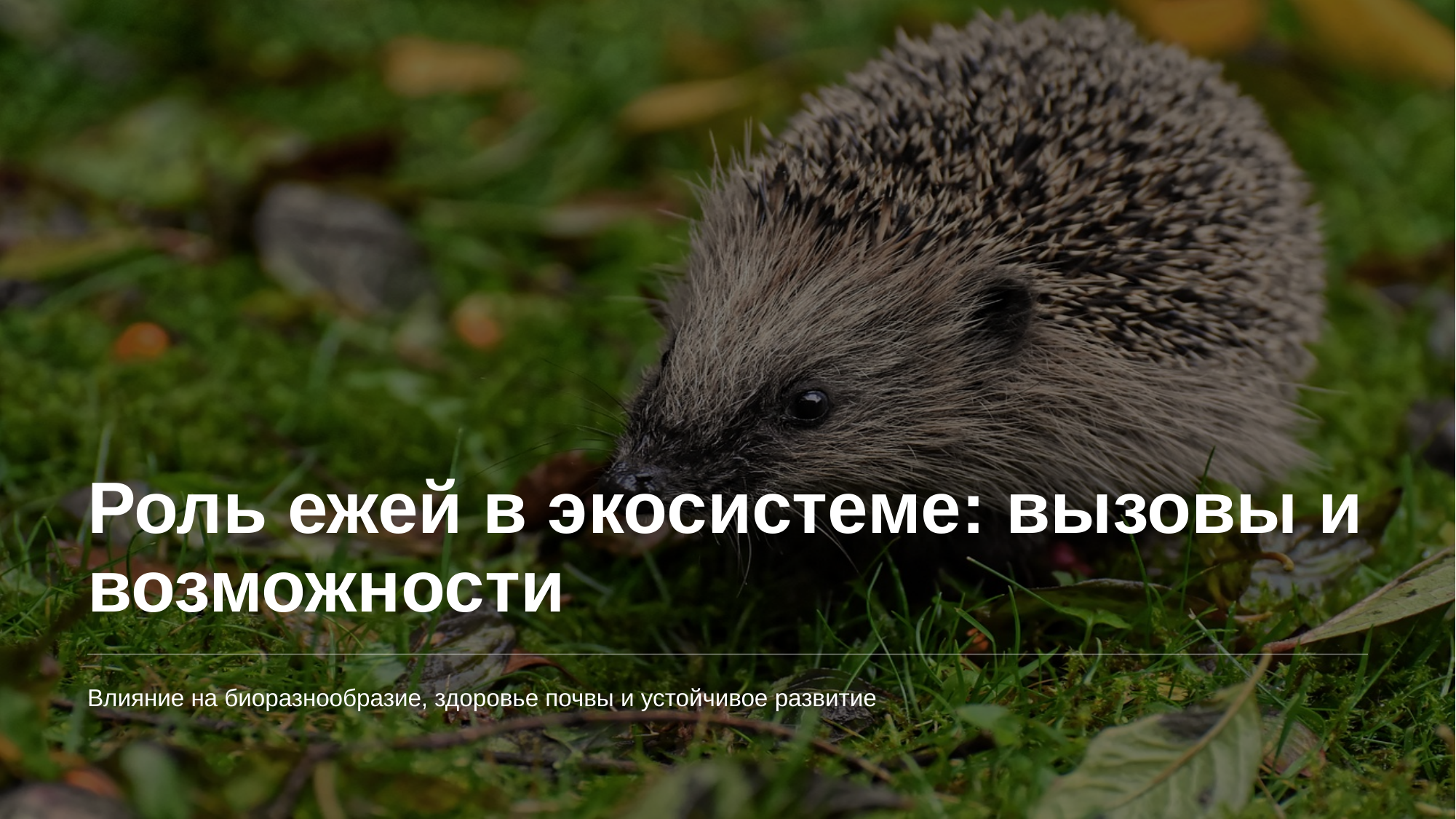

Роль ежей в экосистеме: вызовы и возможности

Влияние на биоразнообразие, здоровье почвы и устойчивое развитие